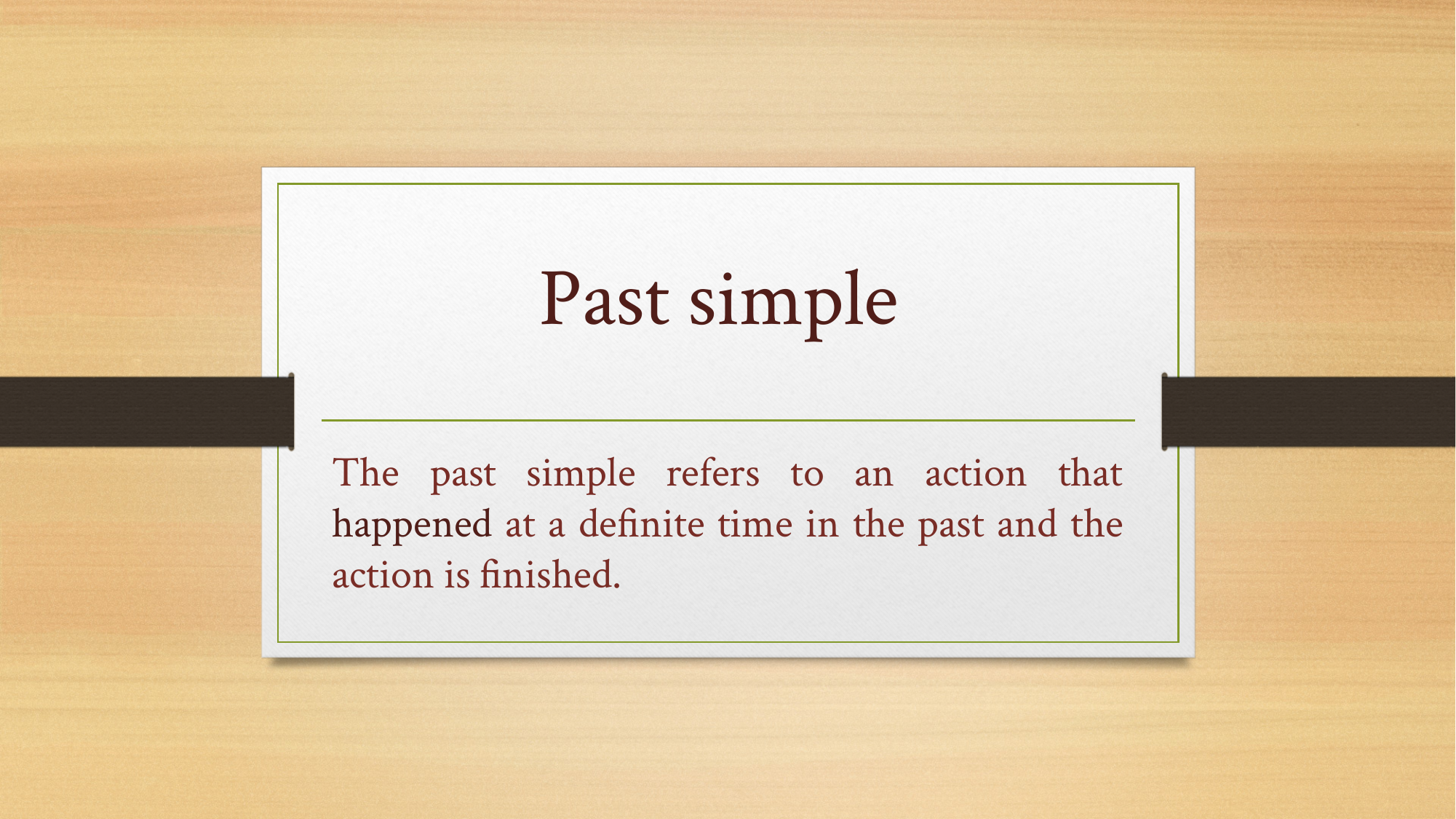

# Past simple
The past simple refers to an action that happened at a definite time in the past and the action is finished.